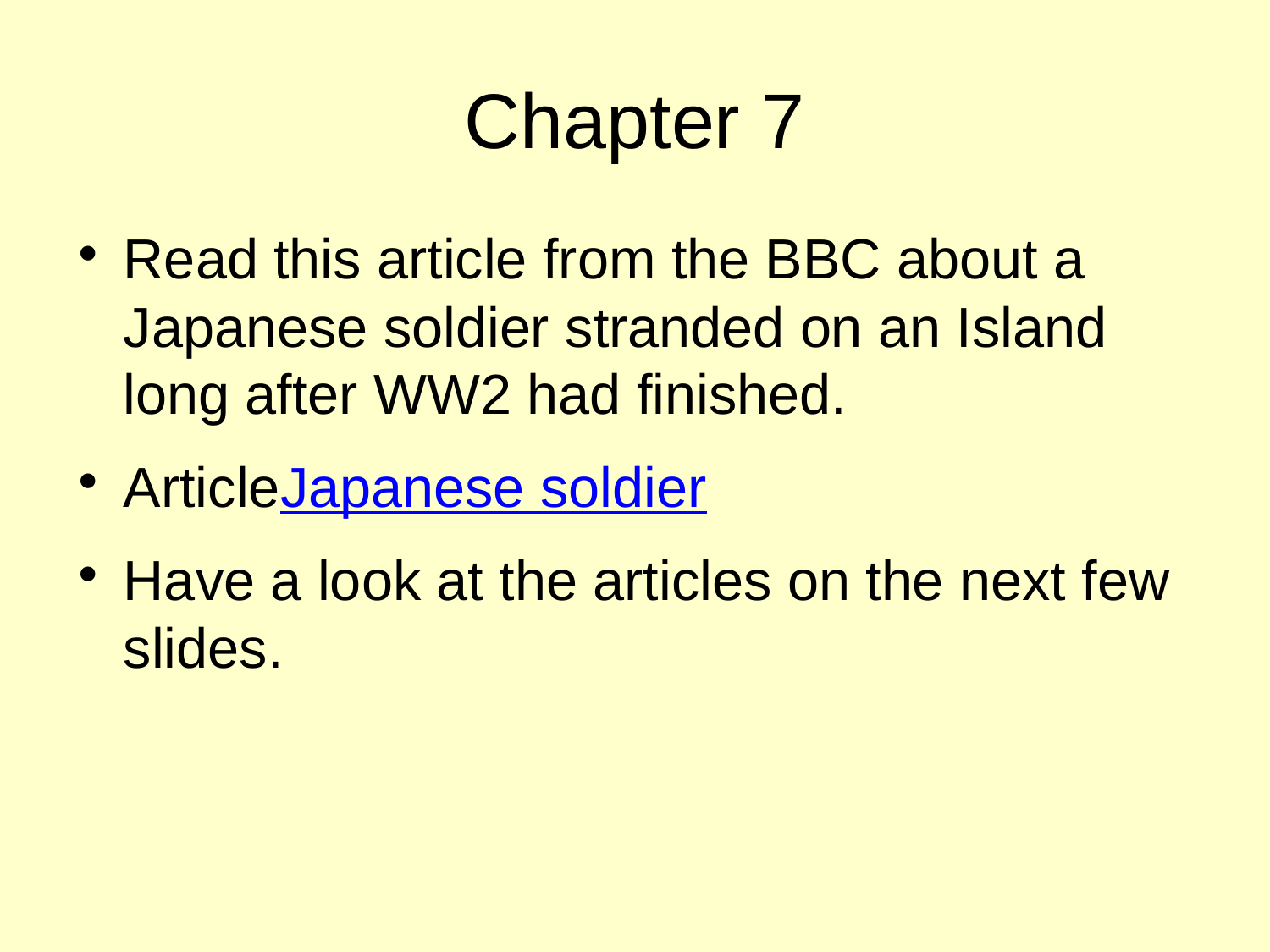

# Chapter 7
Read this article from the BBC about a Japanese soldier stranded on an Island long after WW2 had finished.
ArticleJapanese soldier
Have a look at the articles on the next few slides.